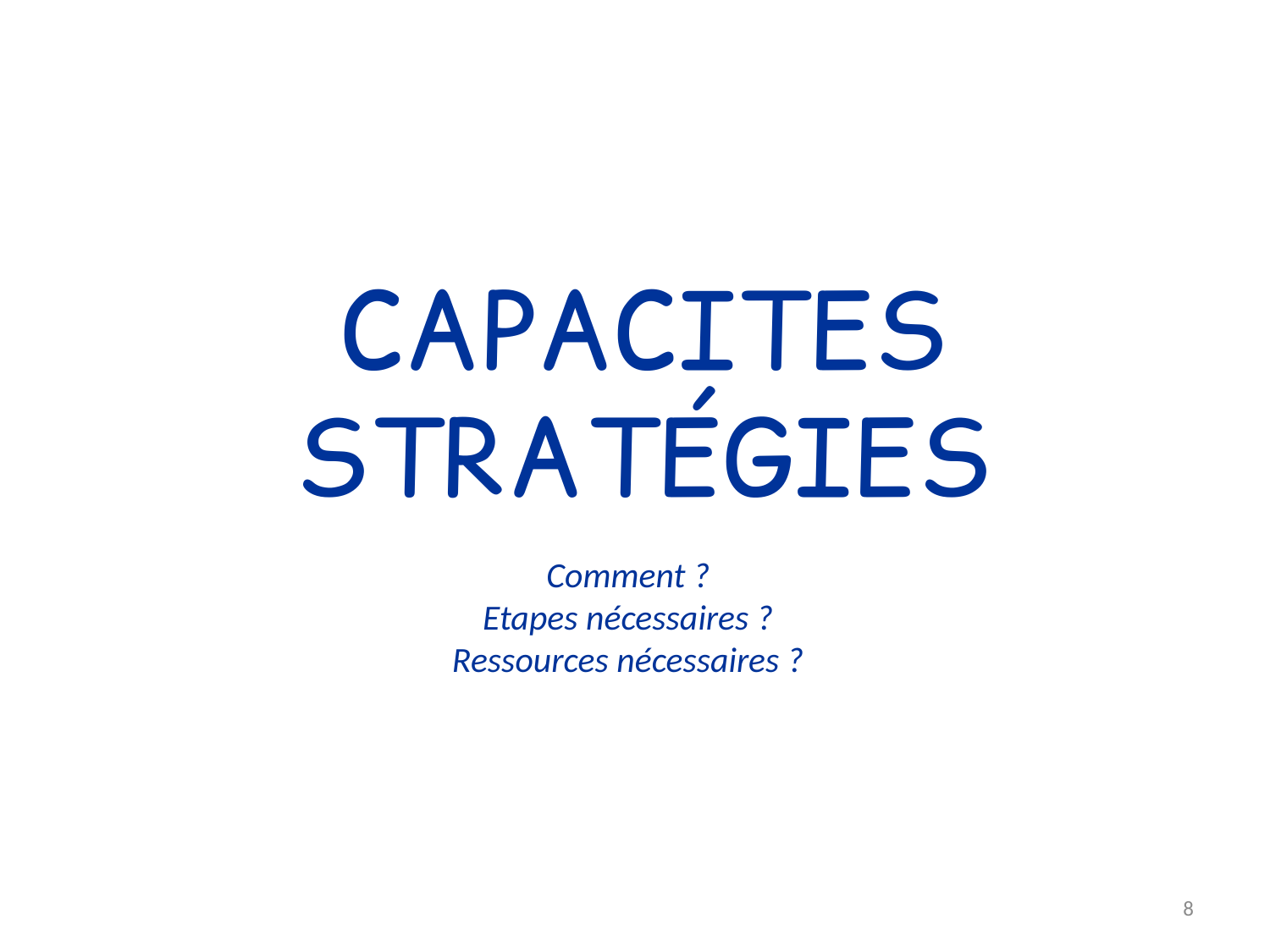

CAPACITES
stratégies
Comment ?
Etapes nécessaires ?
Ressources nécessaires ?
8